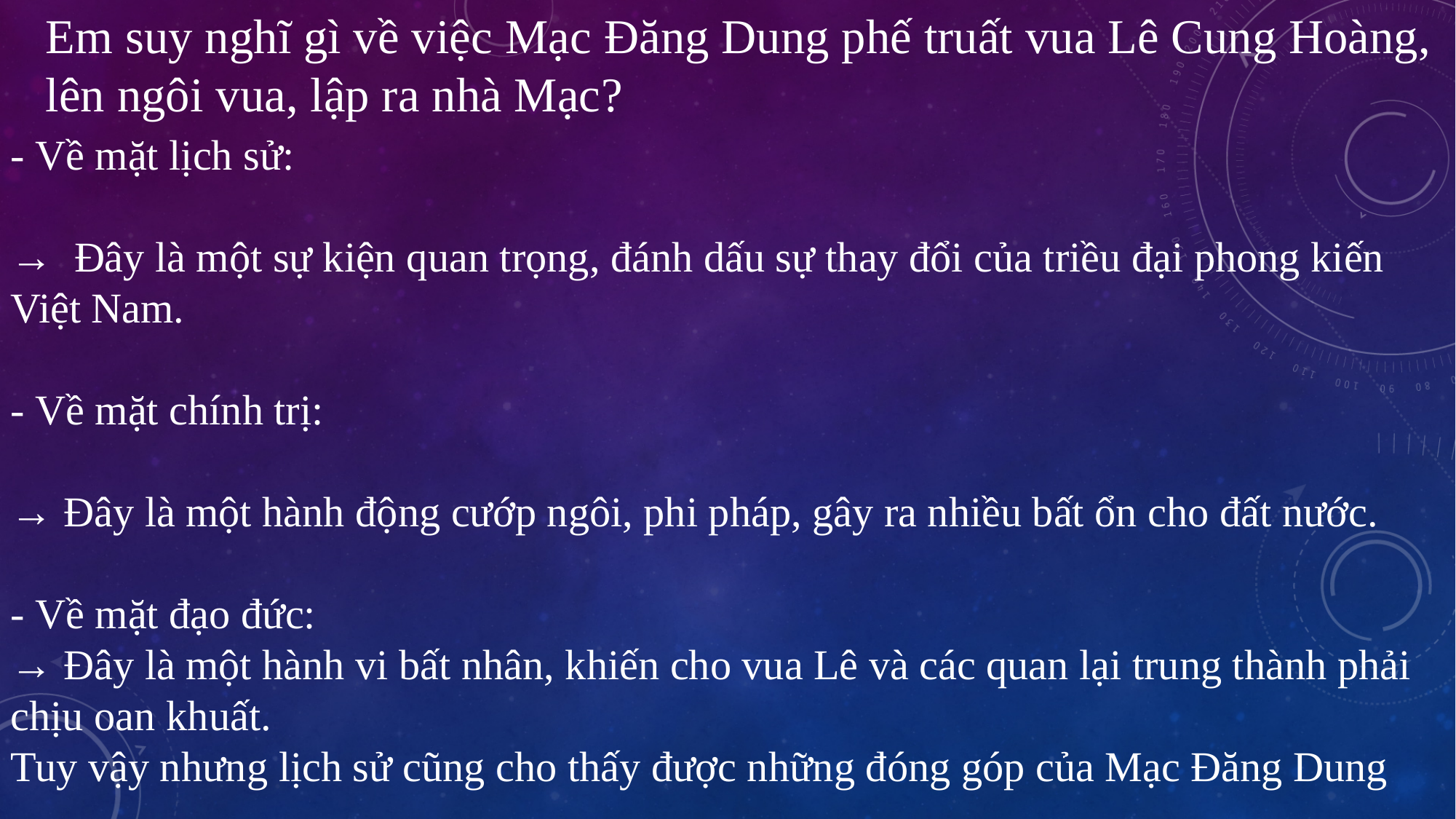

Em suy nghĩ gì về việc Mạc Đăng Dung phế truất vua Lê Cung Hoàng, lên ngôi vua, lập ra nhà Mạc?
- Về mặt lịch sử:

→  Đây là một sự kiện quan trọng, đánh dấu sự thay đổi của triều đại phong kiến Việt Nam.

- Về mặt chính trị:

→ Đây là một hành động cướp ngôi, phi pháp, gây ra nhiều bất ổn cho đất nước.

- Về mặt đạo đức:
→ Đây là một hành vi bất nhân, khiến cho vua Lê và các quan lại trung thành phải chịu oan khuất.
Tuy vậy nhưng lịch sử cũng cho thấy được những đóng góp của Mạc Đăng Dung